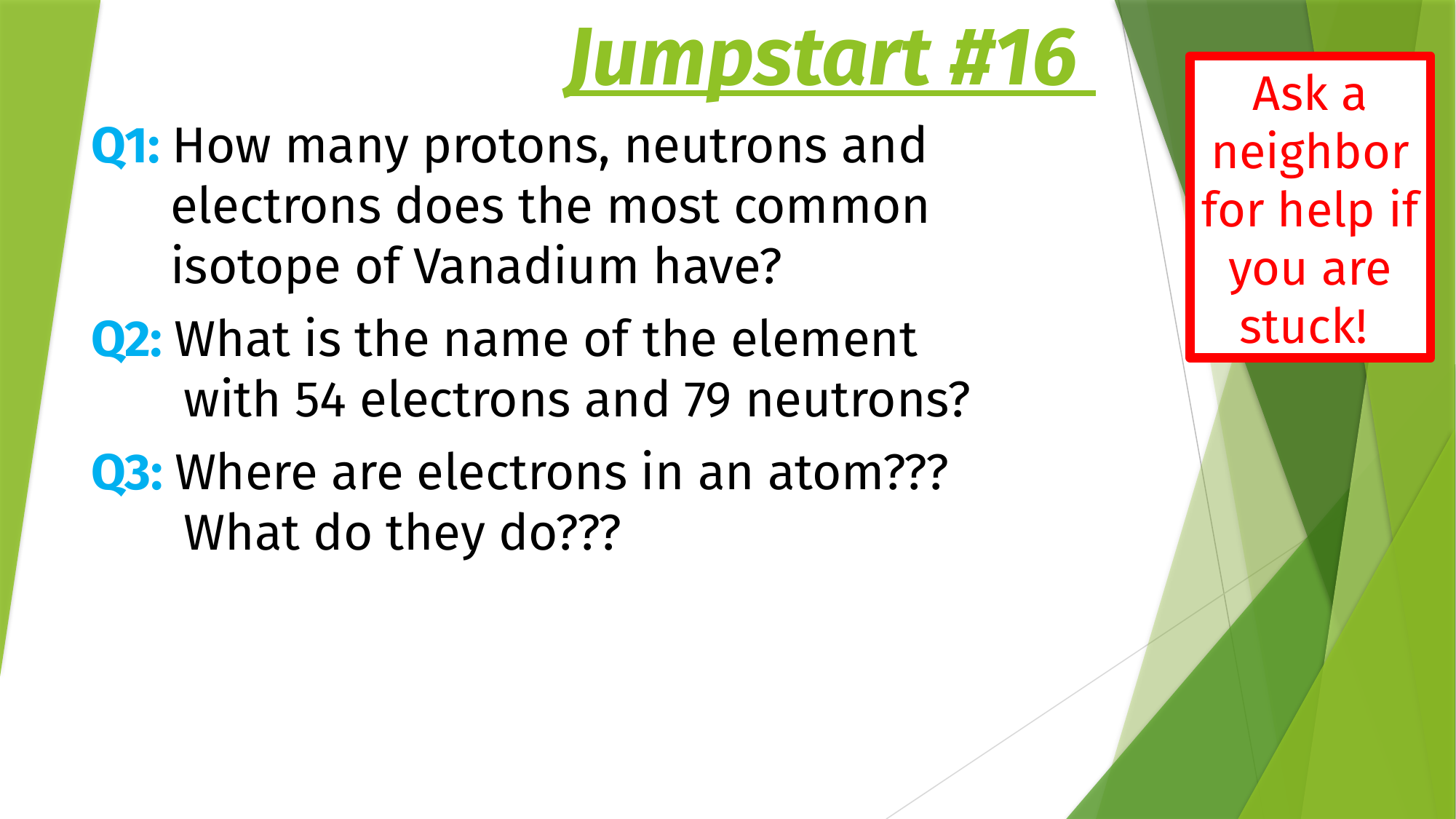

# Jumpstart #16
Ask a neighbor for help if you are stuck!
Q1: How many protons, neutrons and
      electrons does the most common
      isotope of Vanadium have?
Q2: What is the name of the element
       with 54 electrons and 79 neutrons?
Q3: Where are electrons in an atom???
       What do they do???